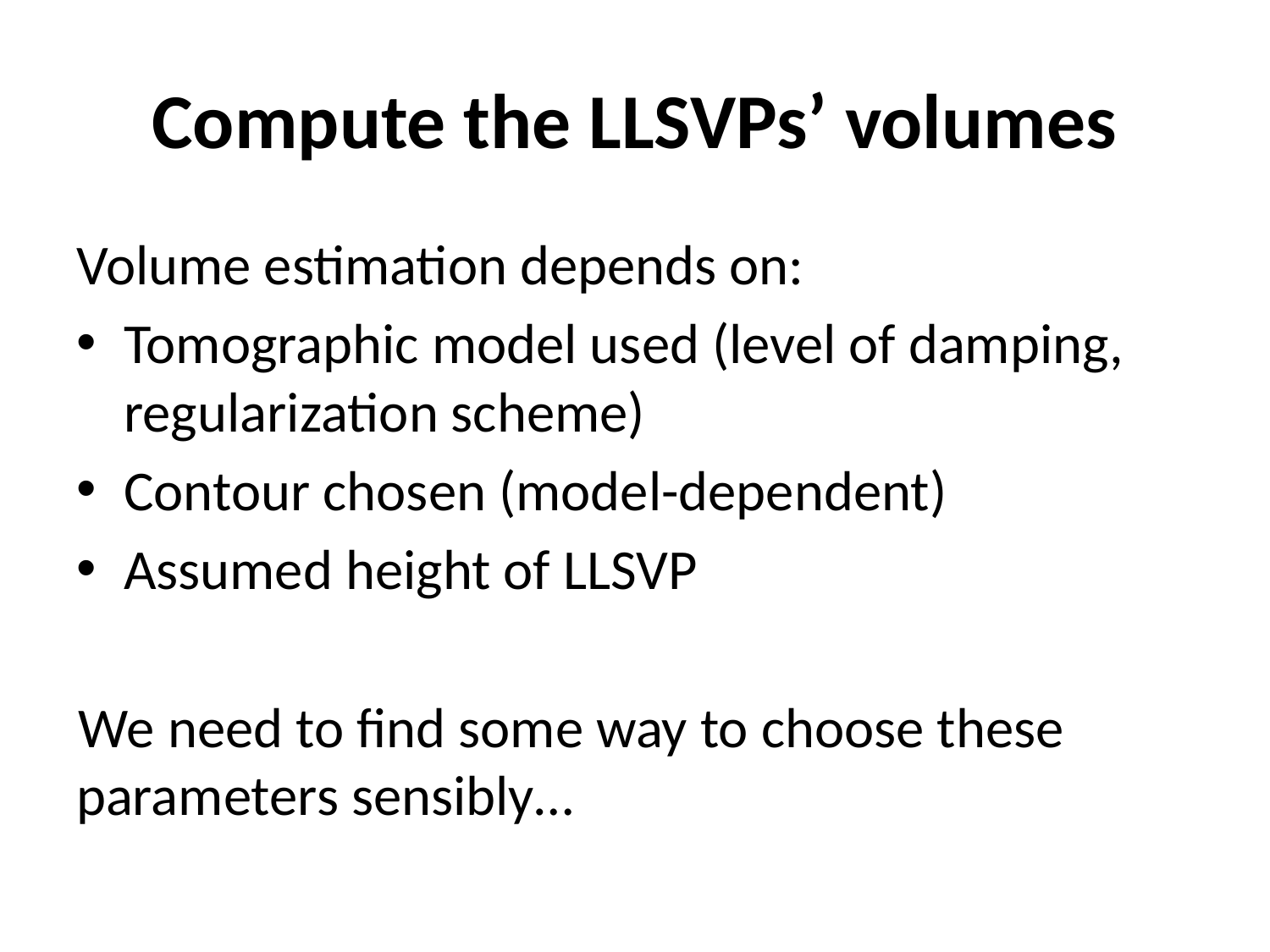

# Compute the LLSVPs’ volumes
Volume estimation depends on:
Tomographic model used (level of damping, regularization scheme)
Contour chosen (model-dependent)
Assumed height of LLSVP

We need to find some way to choose these parameters sensibly…